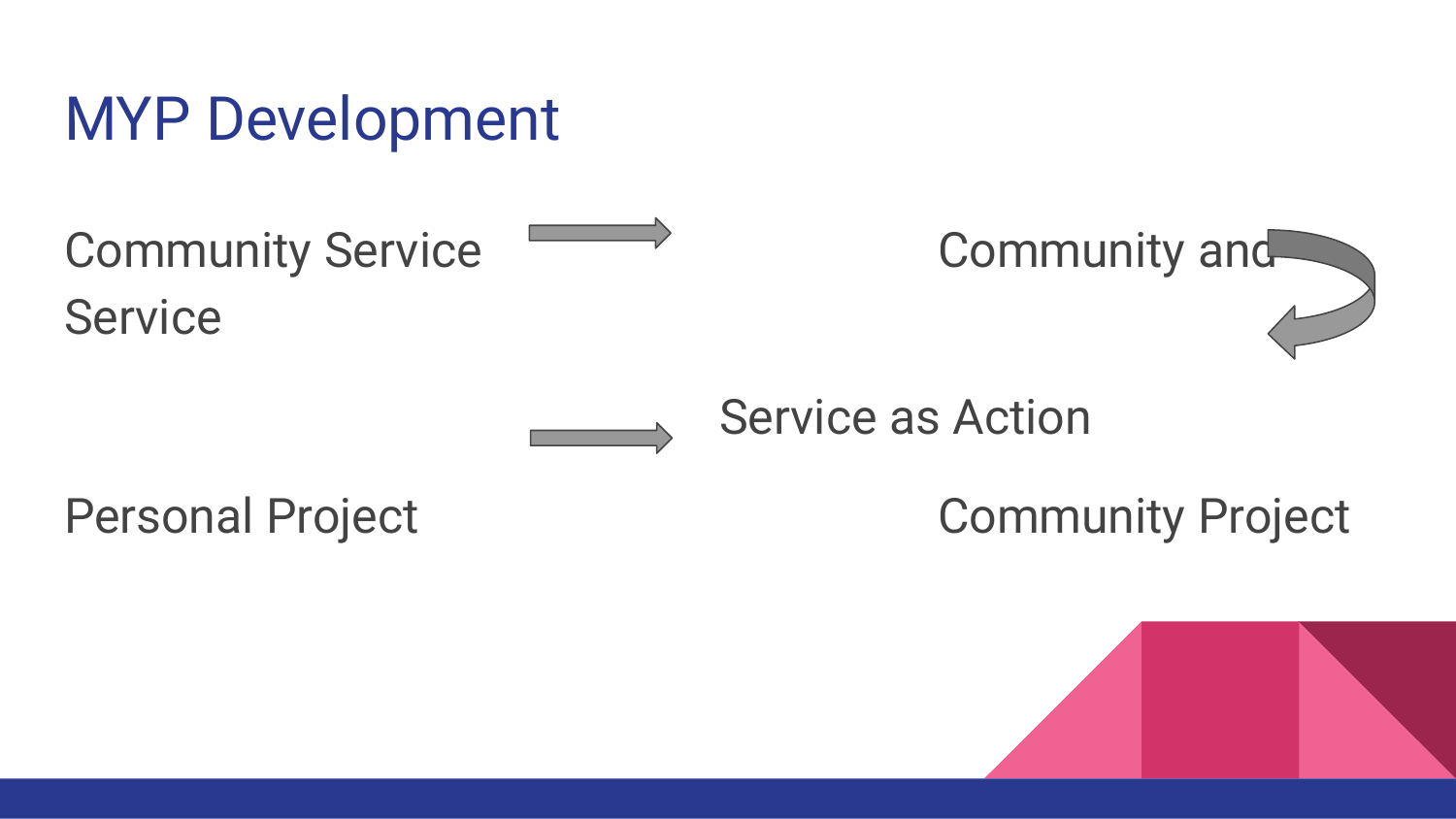

# MYP Development
Community Service   			Community and Service
Service as Action
Personal Project  				Community Project